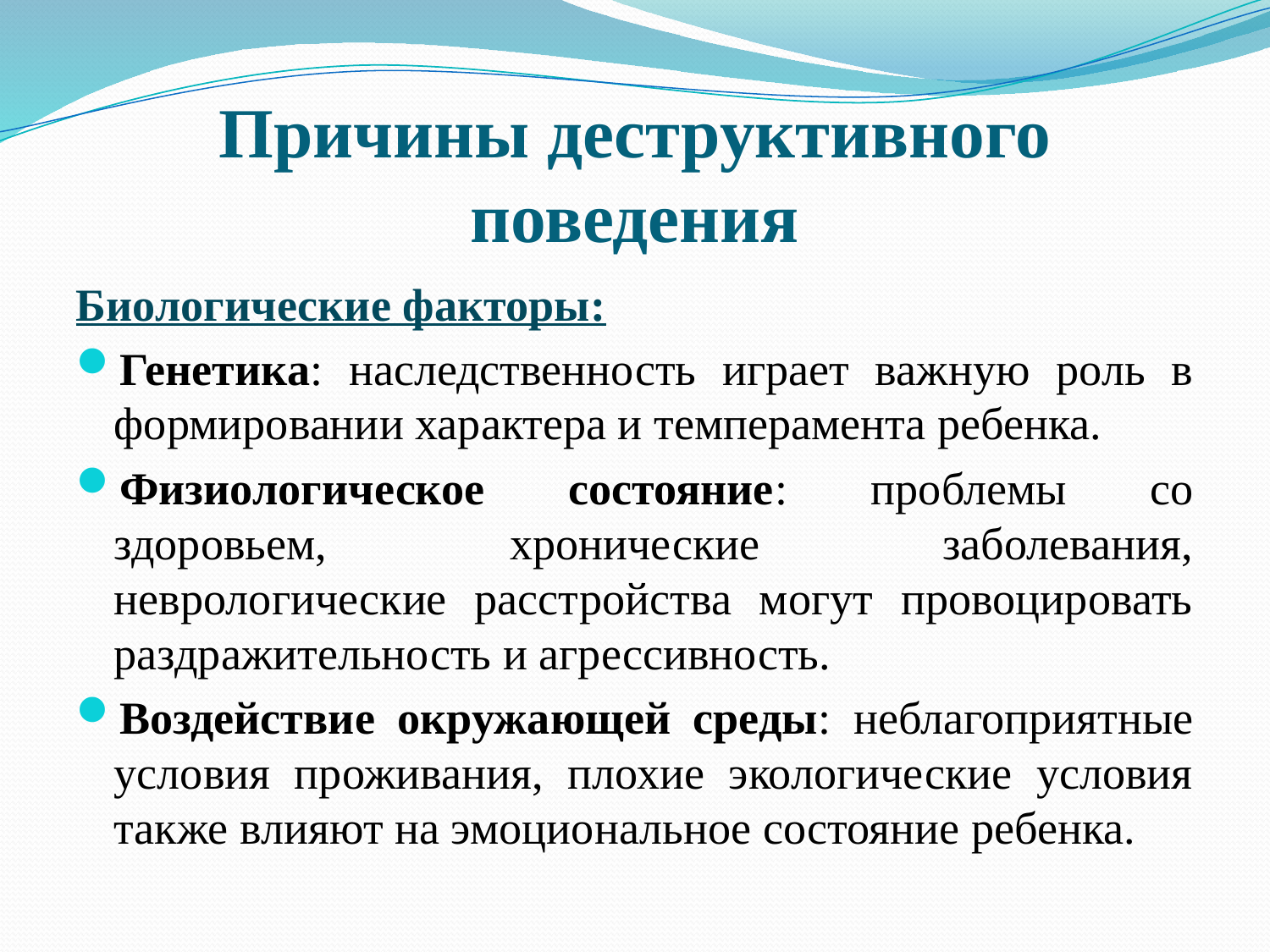

# Причины деструктивного поведения
Биологические факторы:
Генетика: наследственность играет важную роль в формировании характера и темперамента ребенка.
Физиологическое состояние: проблемы со здоровьем, хронические заболевания, неврологические расстройства могут провоцировать раздражительность и агрессивность.
Воздействие окружающей среды: неблагоприятные условия проживания, плохие экологические условия также влияют на эмоциональное состояние ребенка.